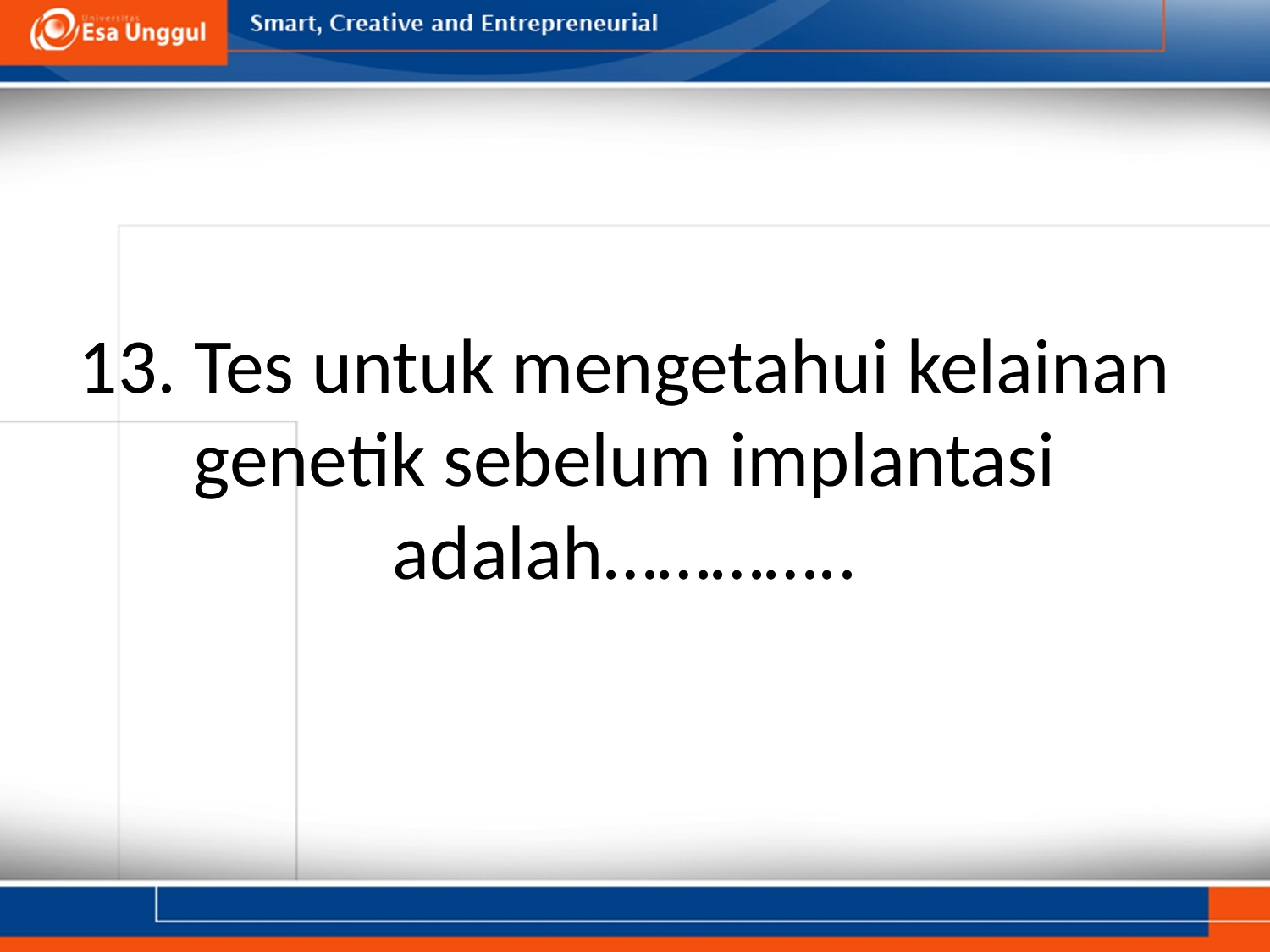

# 13. Tes untuk mengetahui kelainan genetik sebelum implantasi adalah…………..